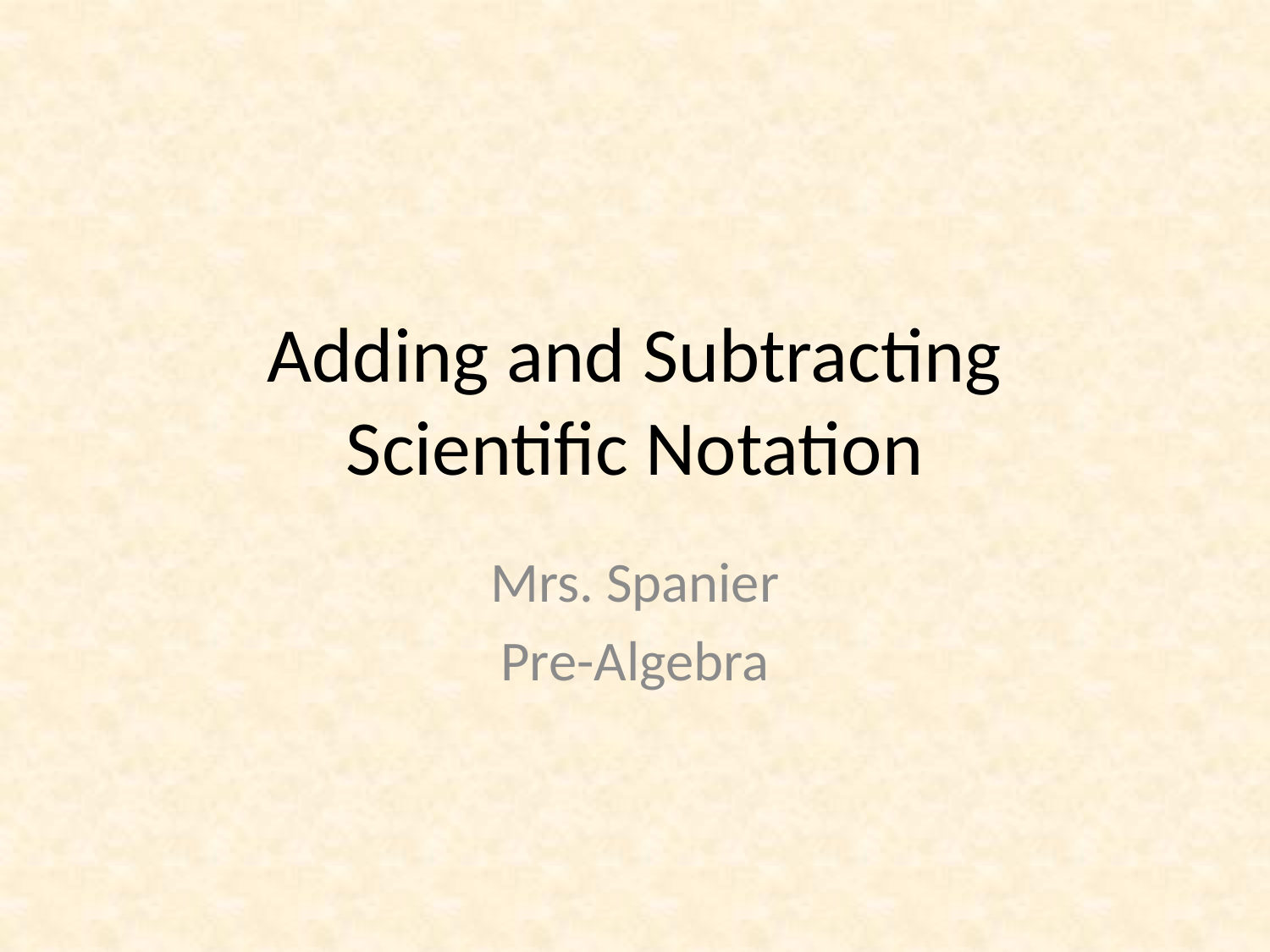

# Adding and Subtracting Scientific Notation
Mrs. Spanier
Pre-Algebra